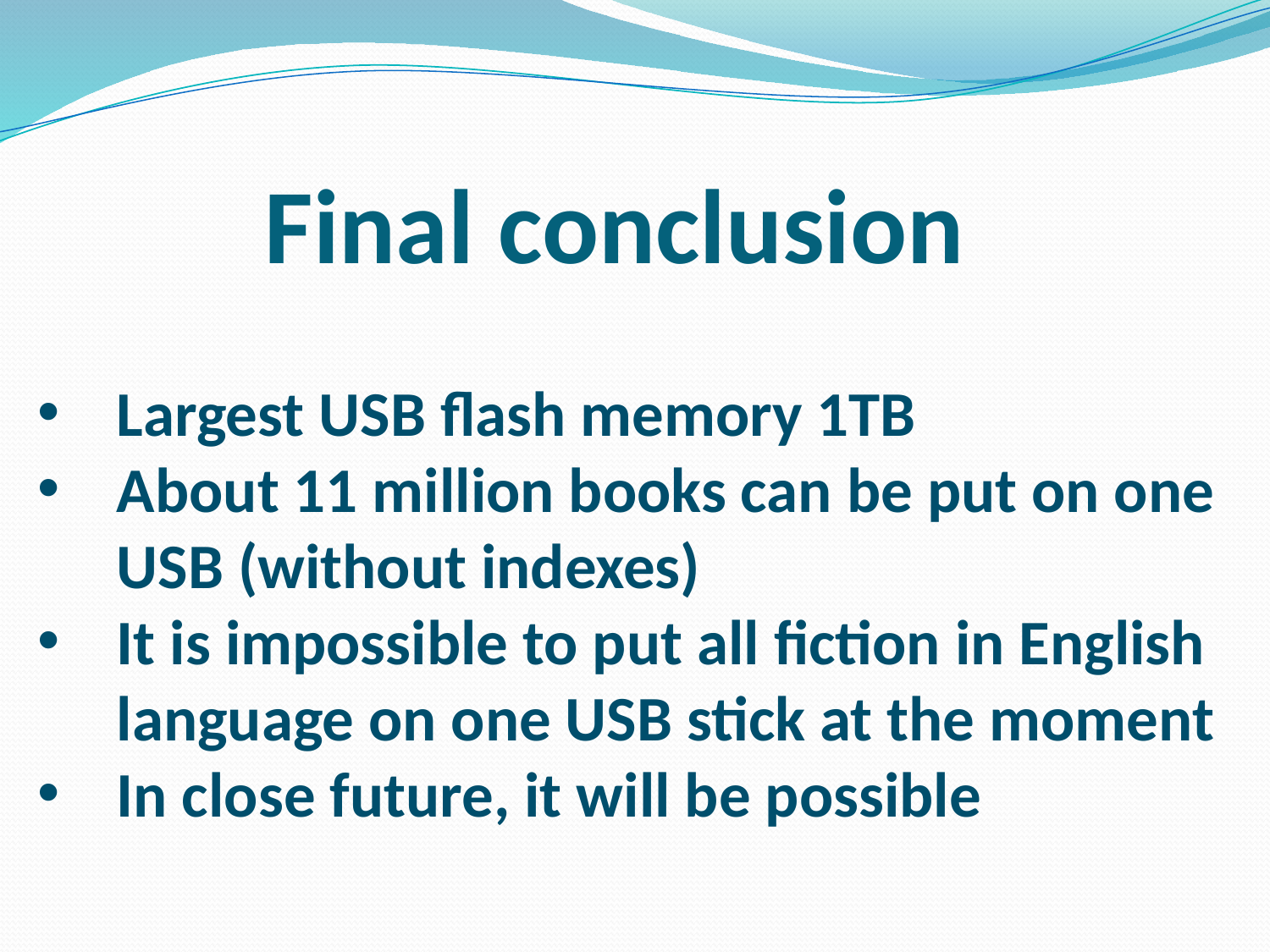

# Final conclusion
Largest USB flash memory 1TB
About 11 million books can be put on one USB (without indexes)
It is impossible to put all fiction in English language on one USB stick at the moment
In close future, it will be possible